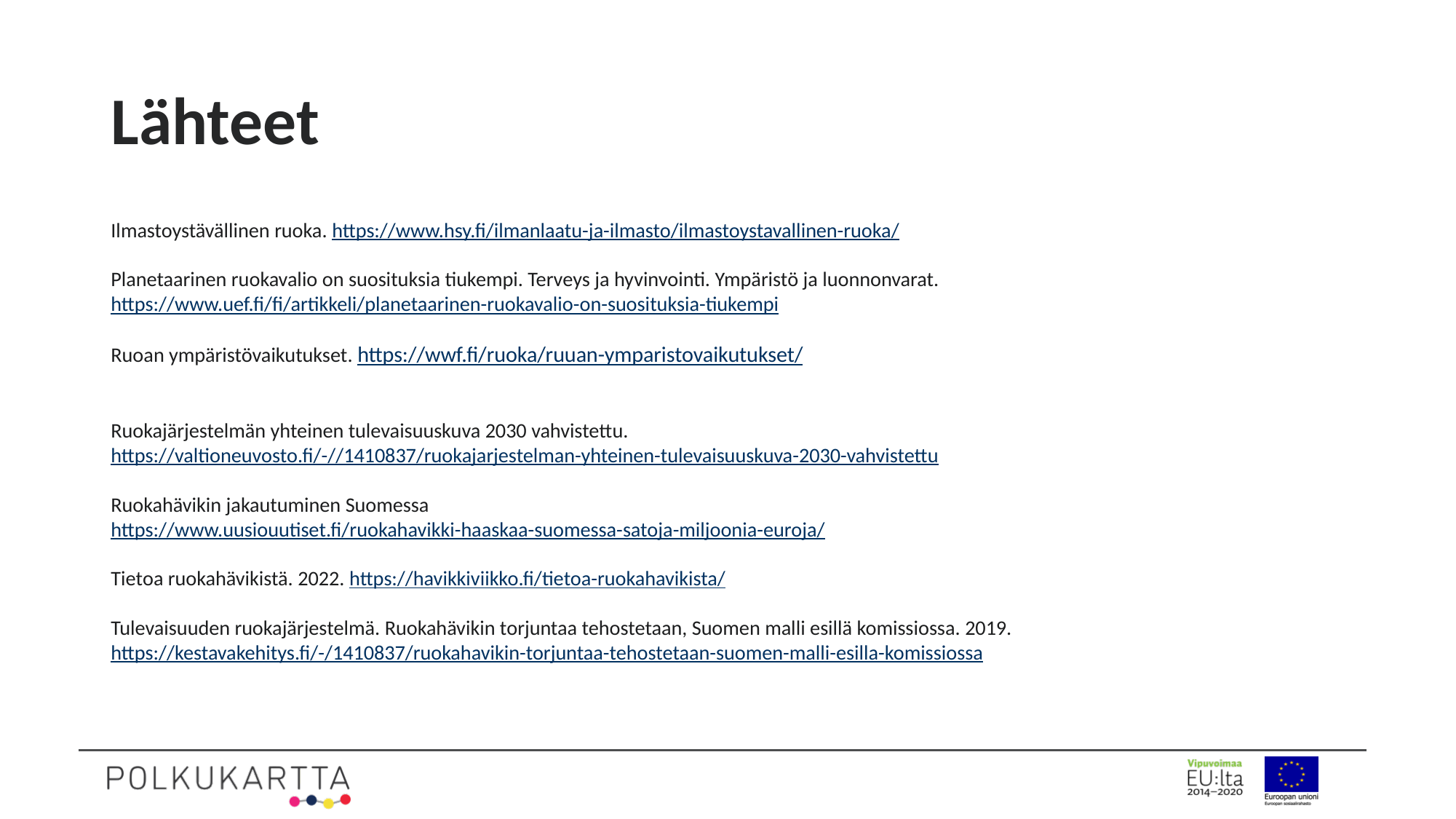

# Lähteet
Ilmastoystävällinen ruoka. https://www.hsy.fi/ilmanlaatu-ja-ilmasto/ilmastoystavallinen-ruoka/

Planetaarinen ruokavalio on suosituksia tiukempi. Terveys ja hyvinvointi. Ympäristö ja luonnonvarat. https://www.uef.fi/fi/artikkeli/planetaarinen-ruokavalio-on-suosituksia-tiukempi

Ruoan ympäristövaikutukset. https://wwf.fi/ruoka/ruuan-ymparistovaikutukset/

Ruokajärjestelmän yhteinen tulevaisuuskuva 2030 vahvistettu. https://valtioneuvosto.fi/-//1410837/ruokajarjestelman-yhteinen-tulevaisuuskuva-2030-vahvistettu

Ruokahävikin jakautuminen Suomessa
https://www.uusiouutiset.fi/ruokahavikki-haaskaa-suomessa-satoja-miljoonia-euroja/

Tietoa ruokahävikistä. 2022. https://havikkiviikko.fi/tietoa-ruokahavikista/

Tulevaisuuden ruokajärjestelmä. Ruokahävikin torjuntaa tehostetaan, Suomen malli esillä komissiossa. 2019. https://kestavakehitys.fi/-/1410837/ruokahavikin-torjuntaa-tehostetaan-suomen-malli-esilla-komissiossa